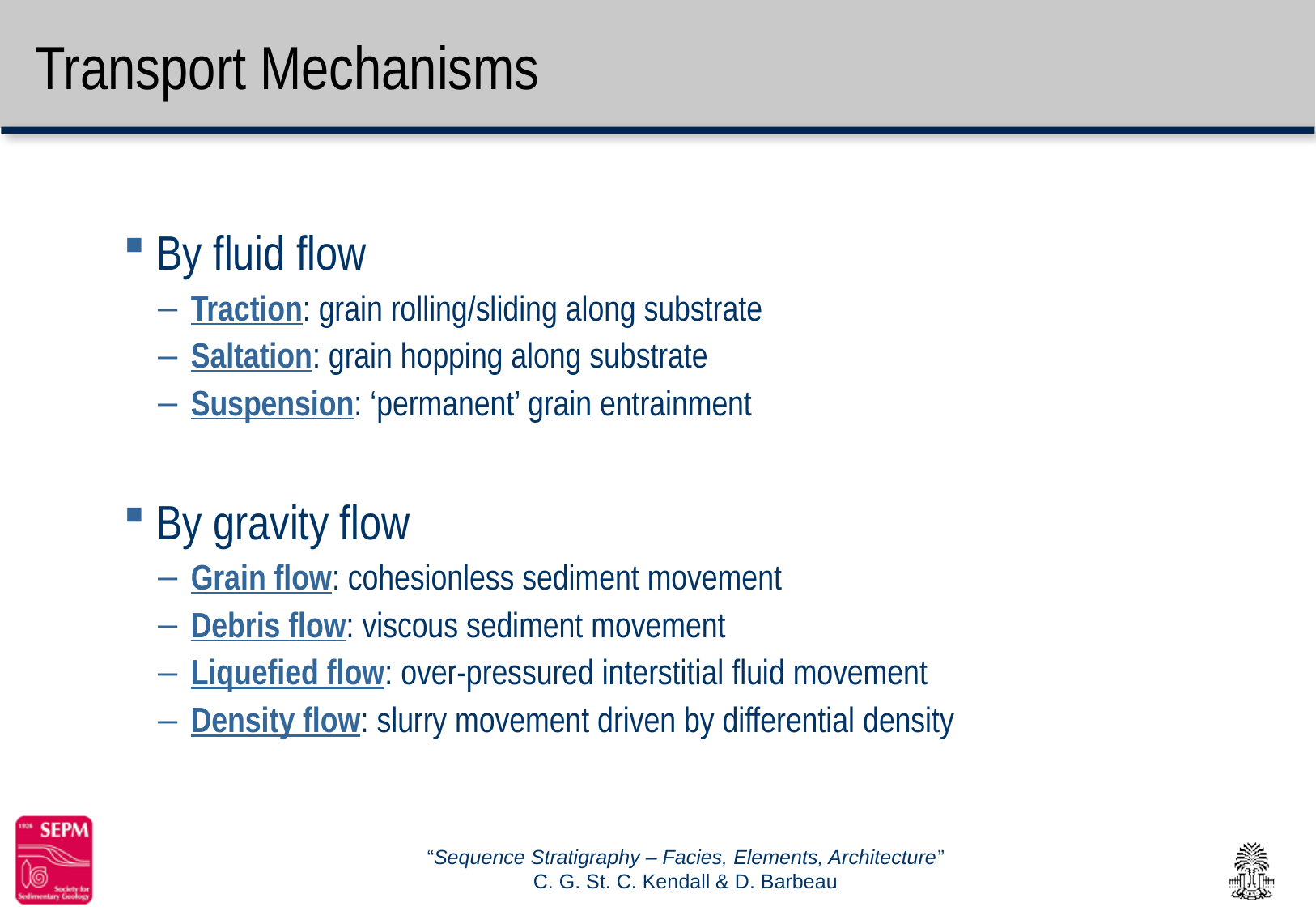

# Transport Mechanisms
By fluid flow
Traction: grain rolling/sliding along substrate
Saltation: grain hopping along substrate
Suspension: ‘permanent’ grain entrainment

By gravity flow
Grain flow: cohesionless sediment movement
Debris flow: viscous sediment movement
Liquefied flow: over-pressured interstitial fluid movement
Density flow: slurry movement driven by differential density